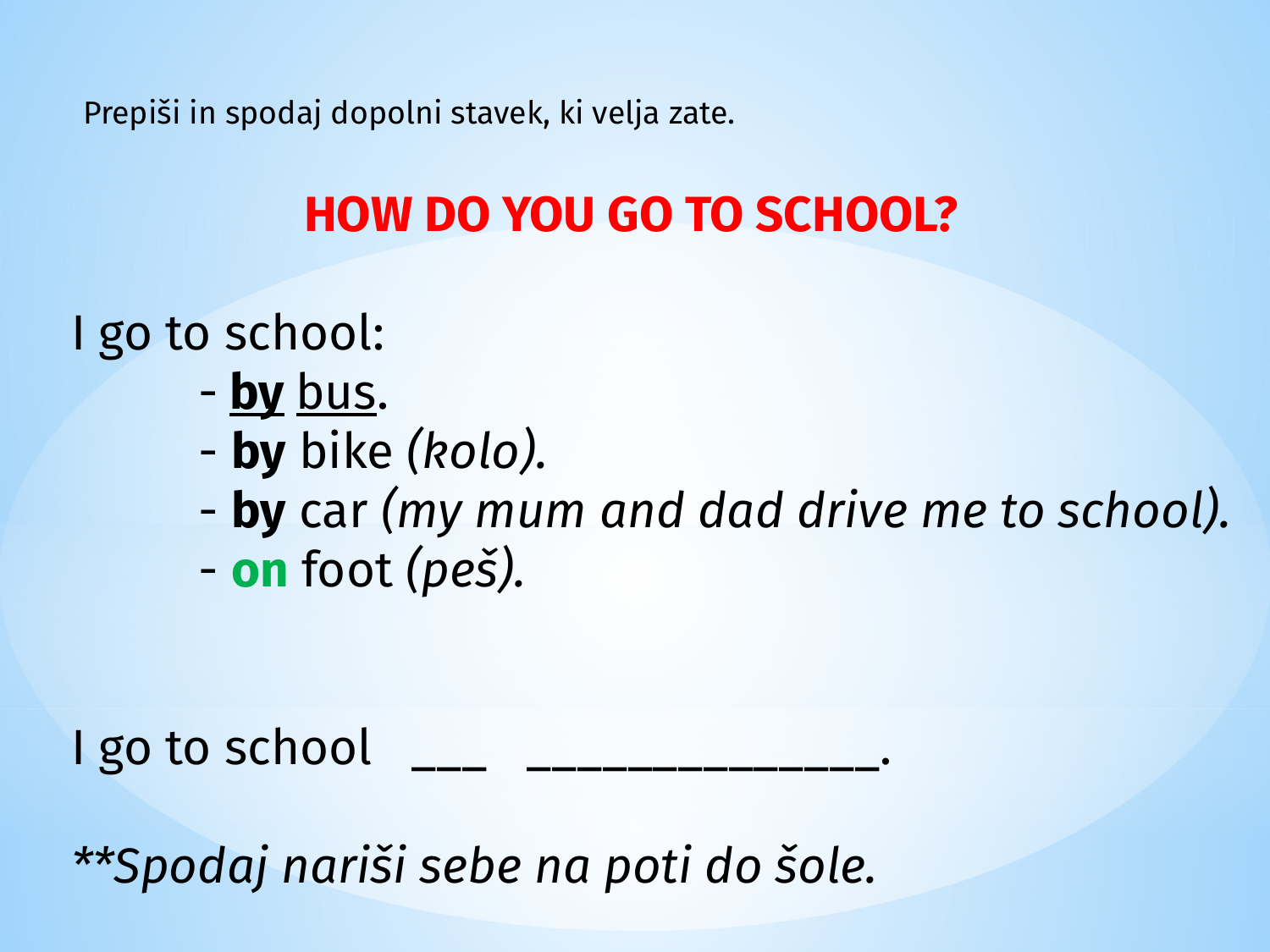

Prepiši in spodaj dopolni stavek, ki velja zate.
                    HOW DO YOU GO TO SCHOOL?

I go to school:
	- by bus.
	- by bike (kolo).
	- by car (my mum and dad drive me to school).
	- on foot (peš).

I go to school   ___   ______________.

**Spodaj nariši sebe na poti do šole.